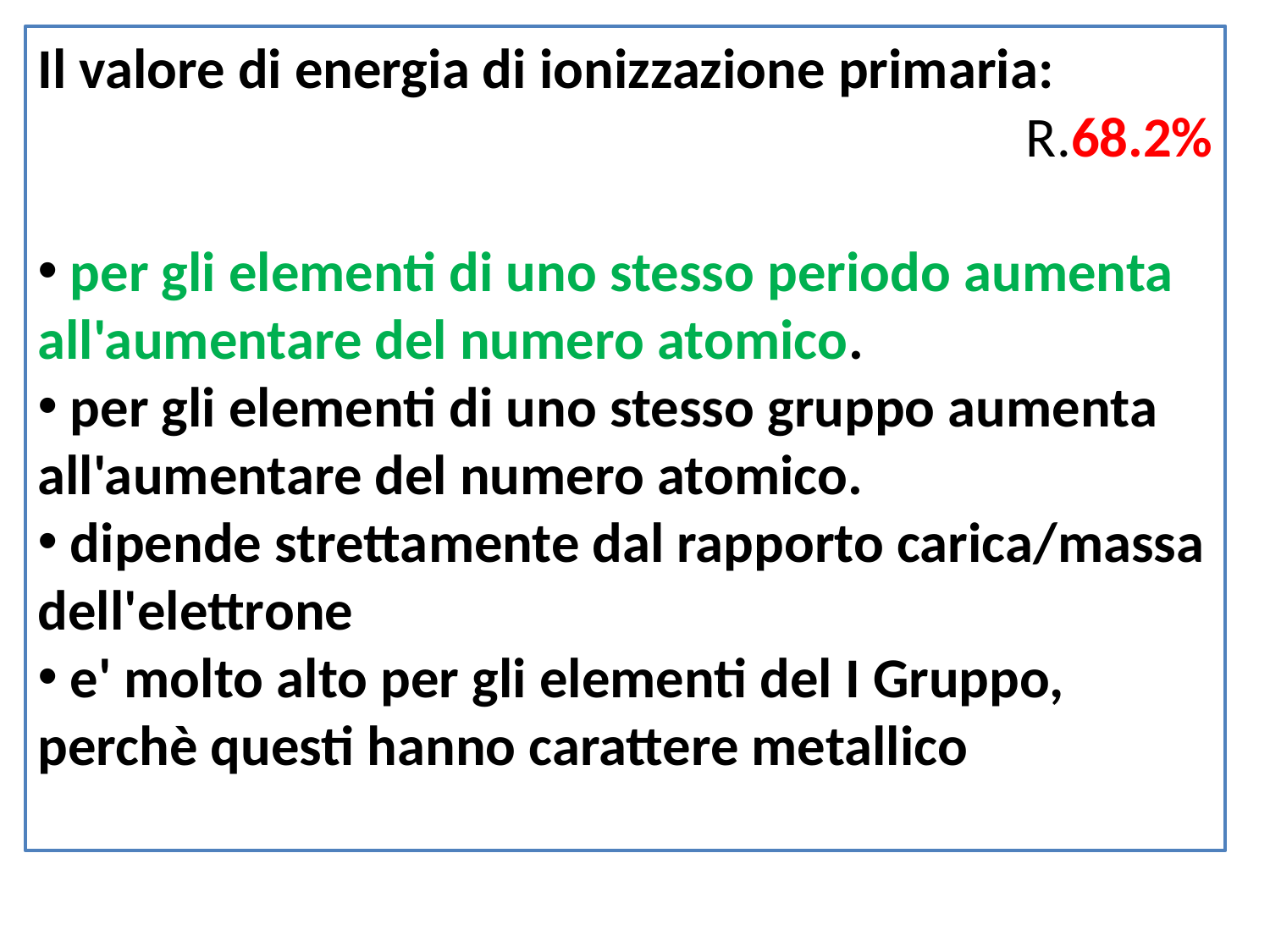

Il valore di energia di ionizzazione primaria:
R.68.2%

 per gli elementi di uno stesso periodo aumenta all'aumentare del numero atomico.
 per gli elementi di uno stesso gruppo aumenta all'aumentare del numero atomico.
 dipende strettamente dal rapporto carica/massa dell'elettrone
 e' molto alto per gli elementi del I Gruppo, perchè questi hanno carattere metallico